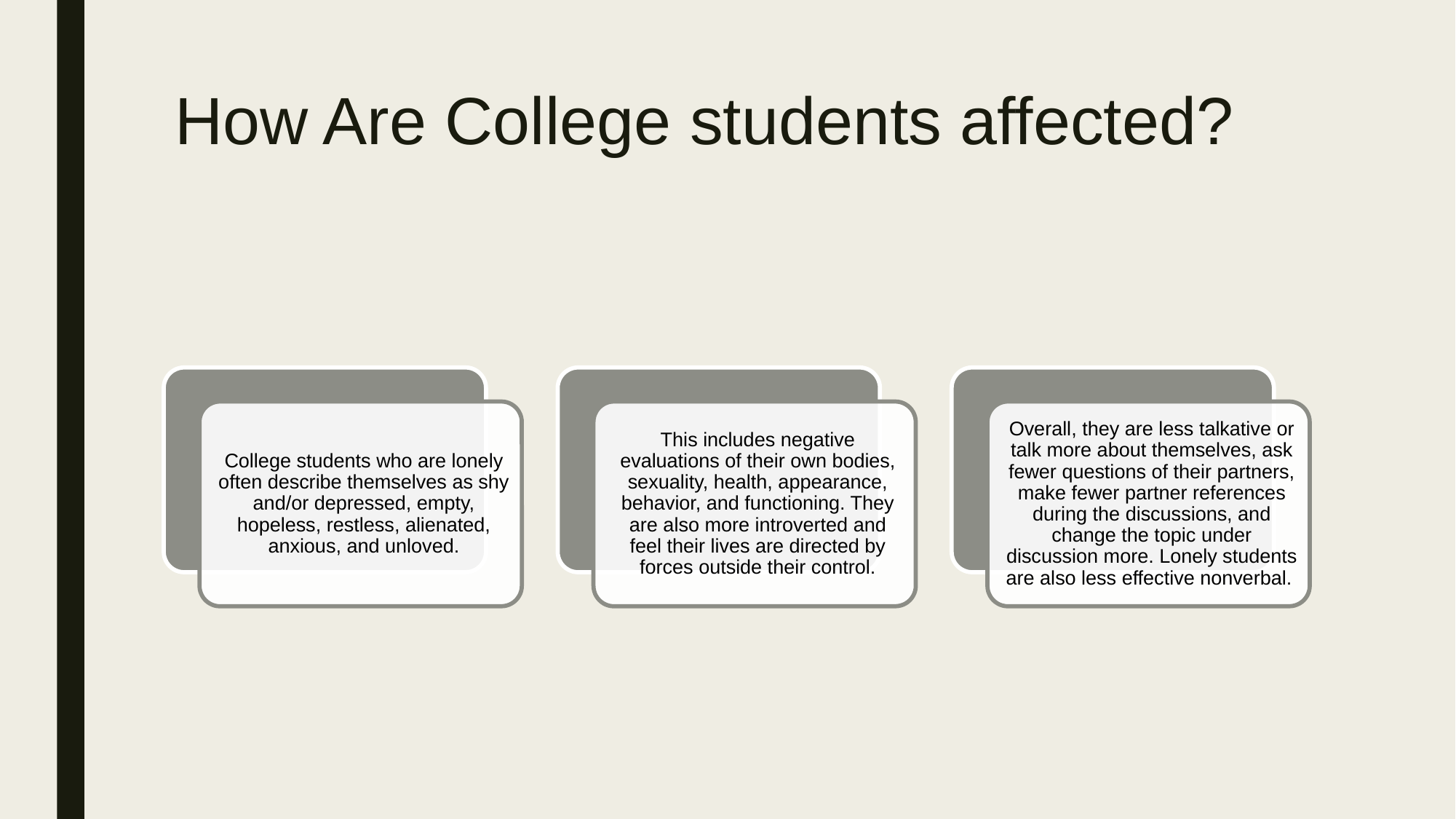

# How Are College students affected?
College students who are lonely often describe themselves as shy and/or depressed, empty, hopeless, restless, alienated, anxious, and unloved.
This includes negative evaluations of their own bodies, sexuality, health, appearance, behavior, and functioning. They are also more introverted and feel their lives are directed by forces outside their control.
Overall, they are less talkative or talk more about themselves, ask fewer questions of their partners, make fewer partner references during the discussions, and change the topic under discussion more. Lonely students are also less effective nonverbal.